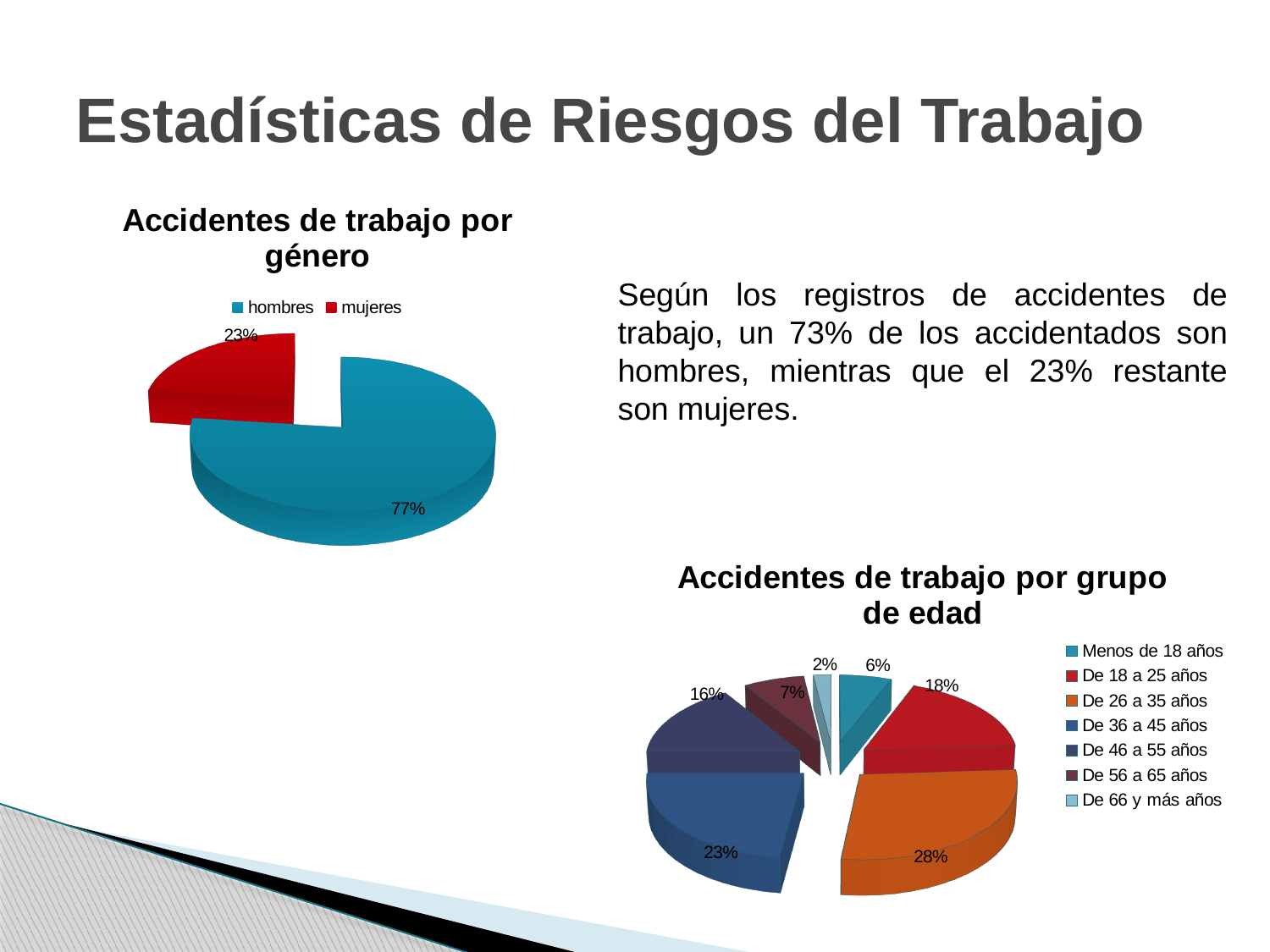

# Estadísticas de Riesgos del Trabajo

[unsupported chart]

Según los registros de accidentes de trabajo, un 73% de los accidentados son hombres, mientras que el 23% restante son mujeres.

[unsupported chart]